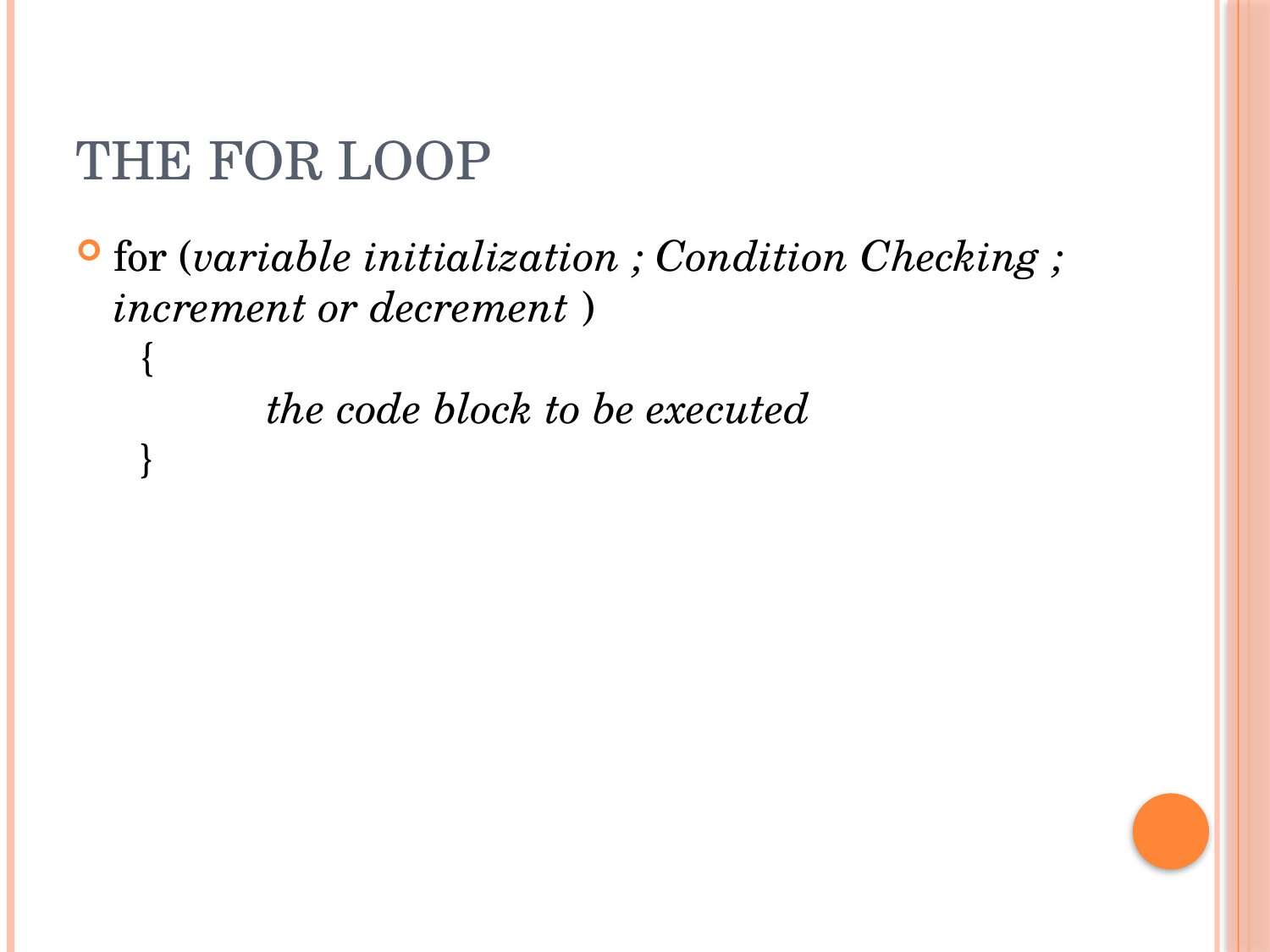

# The For Loop
for (variable initialization ; Condition Checking ; increment or decrement )
  {
	  the code block to be executed
  }